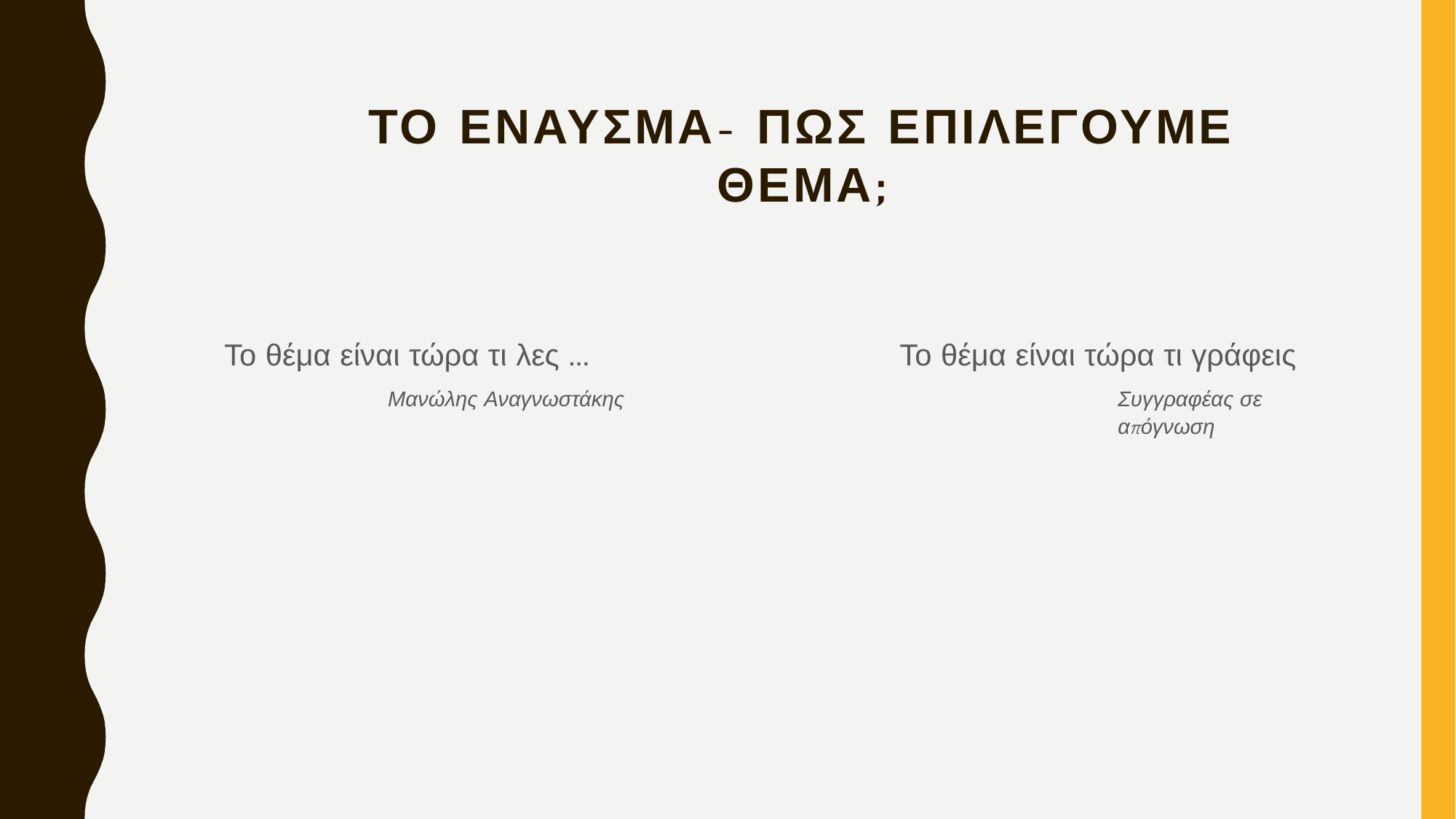

Το εναυσμα- πωσ επιλεγουμε θεμα;
Το θέμα είναι τώρα τι λες …
Μανώλης Αναγνωστάκης
Το θέμα είναι τώρα τι γράφεις
Συγγραφέας σε απόγνωση